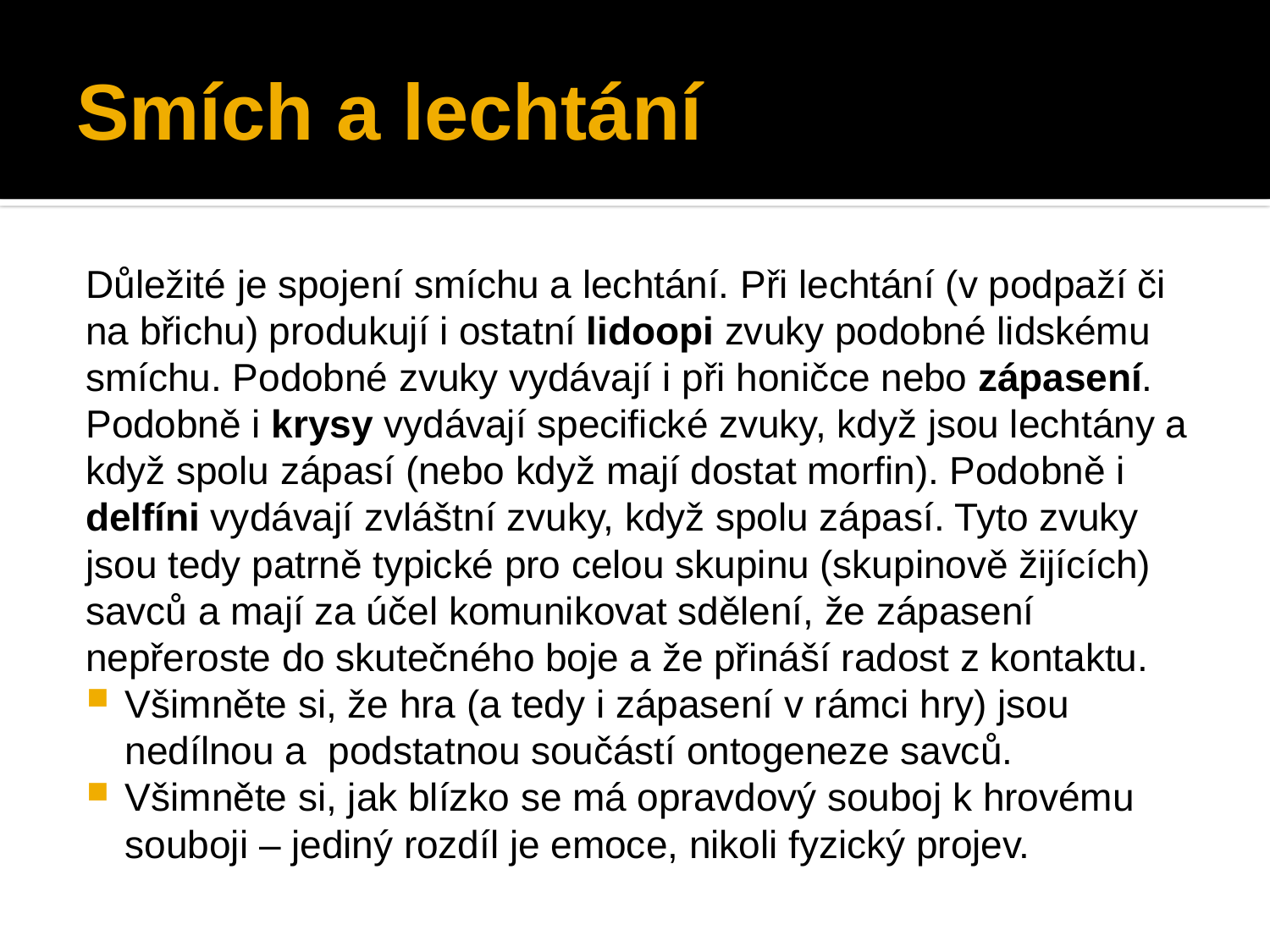

# Smích a lechtání
Důležité je spojení smíchu a lechtání. Při lechtání (v podpaží či na břichu) produkují i ostatní lidoopi zvuky podobné lidskému smíchu. Podobné zvuky vydávají i při honičce nebo zápasení. Podobně i krysy vydávají specifické zvuky, když jsou lechtány a když spolu zápasí (nebo když mají dostat morfin). Podobně i delfíni vydávají zvláštní zvuky, když spolu zápasí. Tyto zvuky jsou tedy patrně typické pro celou skupinu (skupinově žijících) savců a mají za účel komunikovat sdělení, že zápasení nepřeroste do skutečného boje a že přináší radost z kontaktu.
Všimněte si, že hra (a tedy i zápasení v rámci hry) jsou nedílnou a  podstatnou součástí ontogeneze savců.
Všimněte si, jak blízko se má opravdový souboj k hrovému souboji – jediný rozdíl je emoce, nikoli fyzický projev.